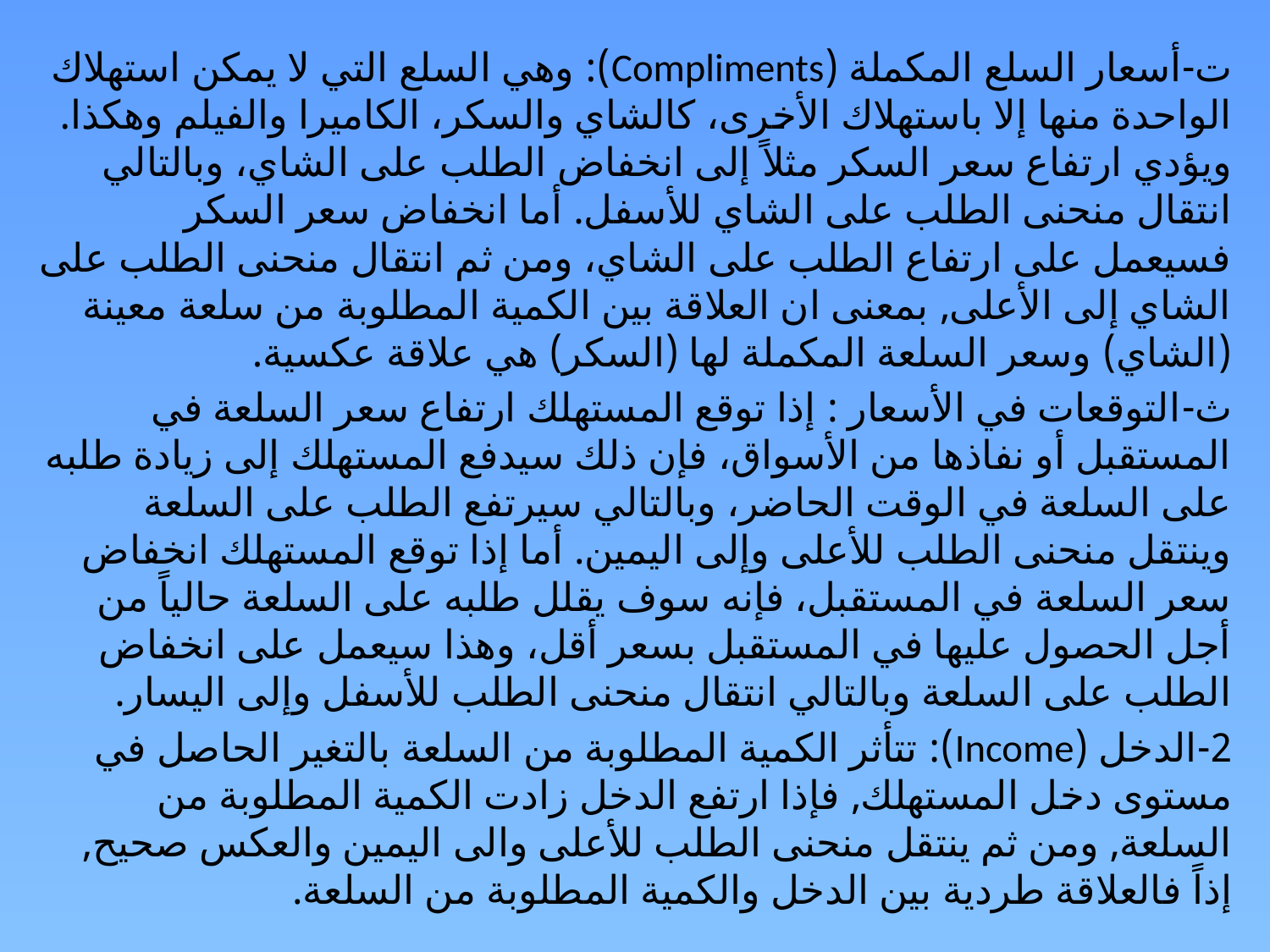

ت‌-	أسعار السلع المكملة (Compliments): وهي السلع التي لا يمكن استهلاك الواحدة منها إلا باستهلاك الأخرى، كالشاي والسكر، الكاميرا والفيلم وهكذا. ويؤدي ارتفاع سعر السكر مثلاً إلى انخفاض الطلب على الشاي، وبالتالي انتقال منحنى الطلب على الشاي للأسفل. أما انخفاض سعر السكر فسيعمل على ارتفاع الطلب على الشاي، ومن ثم انتقال منحنى الطلب على الشاي إلى الأعلى, بمعنى ان العلاقة بين الكمية المطلوبة من سلعة معينة (الشاي) وسعر السلعة المكملة لها (السكر) هي علاقة عكسية.
ث‌-	التوقعات في الأسعار : إذا توقع المستهلك ارتفاع سعر السلعة في المستقبل أو نفاذها من الأسواق، فإن ذلك سيدفع المستهلك إلى زيادة طلبه على السلعة في الوقت الحاضر، وبالتالي سيرتفع الطلب على السلعة وينتقل منحنى الطلب للأعلى وإلى اليمين. أما إذا توقع المستهلك انخفاض سعر السلعة في المستقبل، فإنه سوف يقلل طلبه على السلعة حالياً من أجل الحصول عليها في المستقبل بسعر أقل، وهذا سيعمل على انخفاض الطلب على السلعة وبالتالي انتقال منحنى الطلب للأسفل وإلى اليسار.
2-	الدخل (Income): تتأثر الكمية المطلوبة من السلعة بالتغير الحاصل في مستوى دخل المستهلك, فإذا ارتفع الدخل زادت الكمية المطلوبة من السلعة, ومن ثم ينتقل منحنى الطلب للأعلى والى اليمين والعكس صحيح, إذاً فالعلاقة طردية بين الدخل والكمية المطلوبة من السلعة.